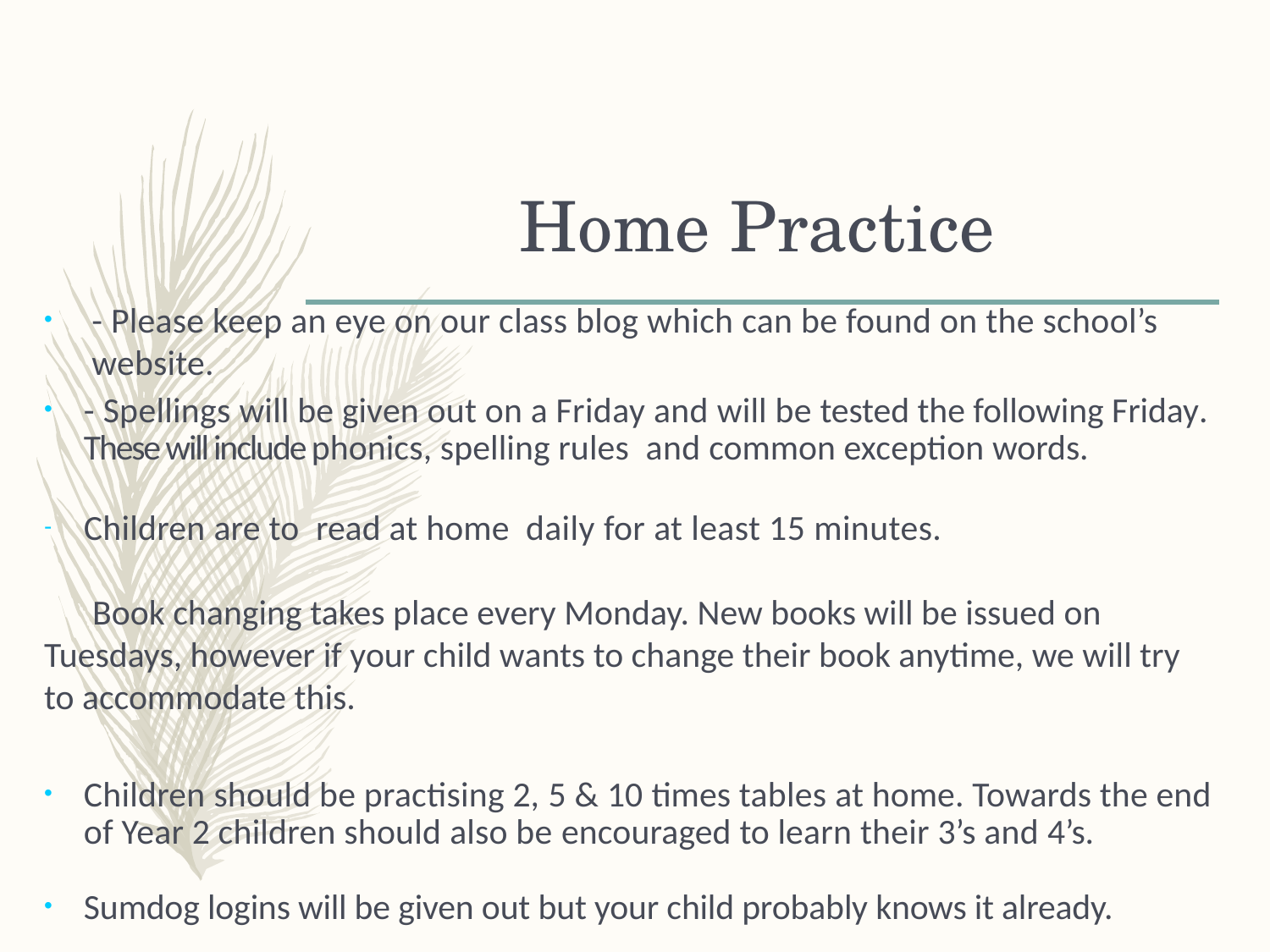

# Home Practice

- Please keep an eye on our class blog which can be found on the school’s website.
- Spellings will be given out on a Friday and will be tested the following Friday. These will include phonics, spelling rules  and common exception words.

Children are to  read at home  daily for at least 15 minutes.

      Book changing takes place every Monday. New books will be issued on Tuesdays, however if your child wants to change their book anytime, we will try to accommodate this.

Children should be practising 2, 5 & 10 times tables at home. Towards the end of Year 2 children should also be encouraged to learn their 3’s and 4’s.

Sumdog logins will be given out but your child probably knows it already.